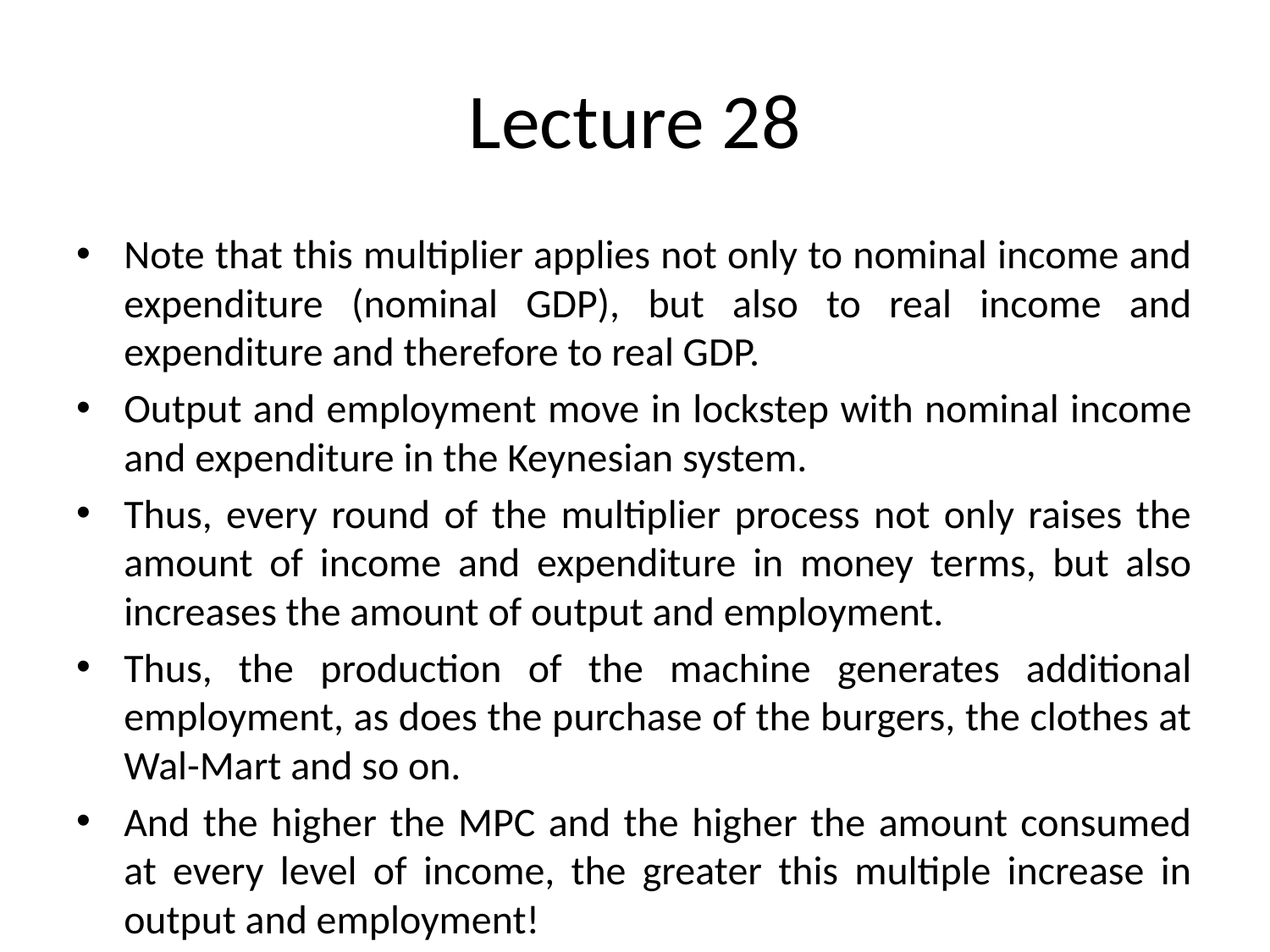

# Lecture 28
Note that this multiplier applies not only to nominal income and expenditure (nominal GDP), but also to real income and expenditure and therefore to real GDP.
Output and employment move in lockstep with nominal income and expenditure in the Keynesian system.
Thus, every round of the multiplier process not only raises the amount of income and expenditure in money terms, but also increases the amount of output and employment.
Thus, the production of the machine generates additional employment, as does the purchase of the burgers, the clothes at Wal-Mart and so on.
And the higher the MPC and the higher the amount consumed at every level of income, the greater this multiple increase in output and employment!